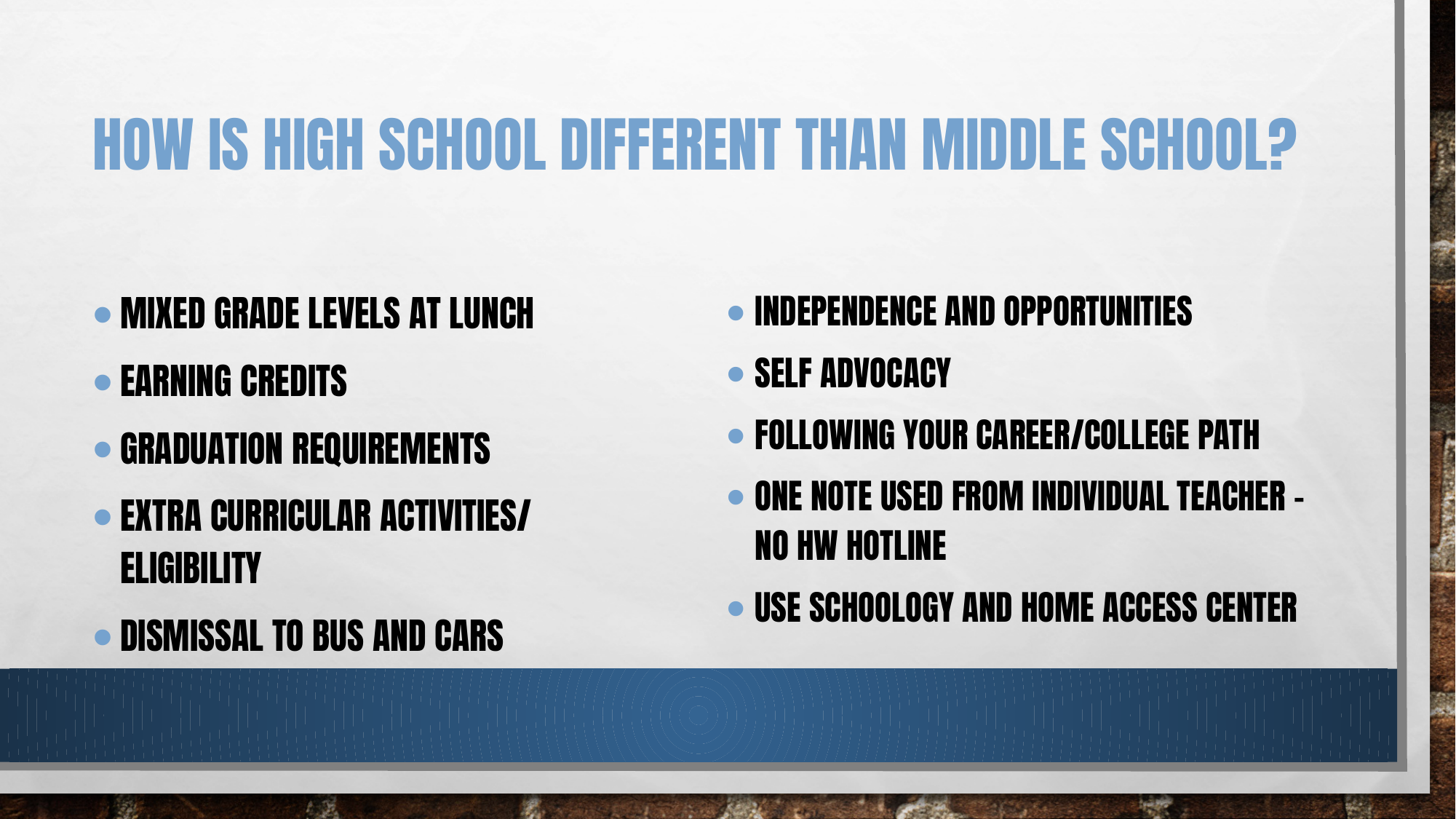

# How is high school different than Middle School?

Mixed Grade levels at lunch
Earning credits
Graduation requirements
Extra curricular activities/ eligibility
Dismissal to bus and cars
Independence and opportunities
Self advocacy
Following your career/College path
one note used from individual teacher – no hw hotline
USE SCHOOLOGY AND HOME ACCESS CENTER